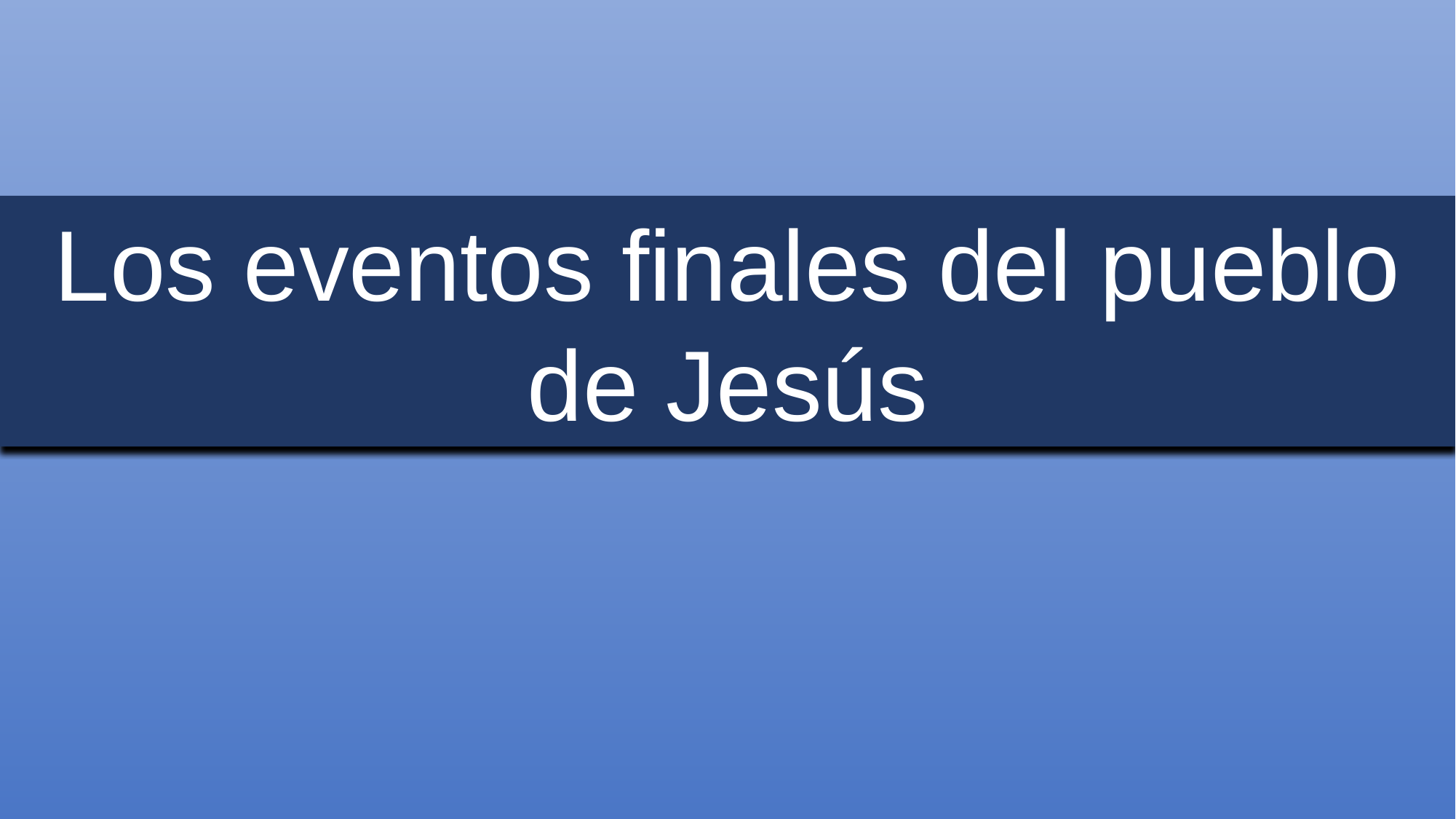

Los eventos finales del pueblo de Jesús